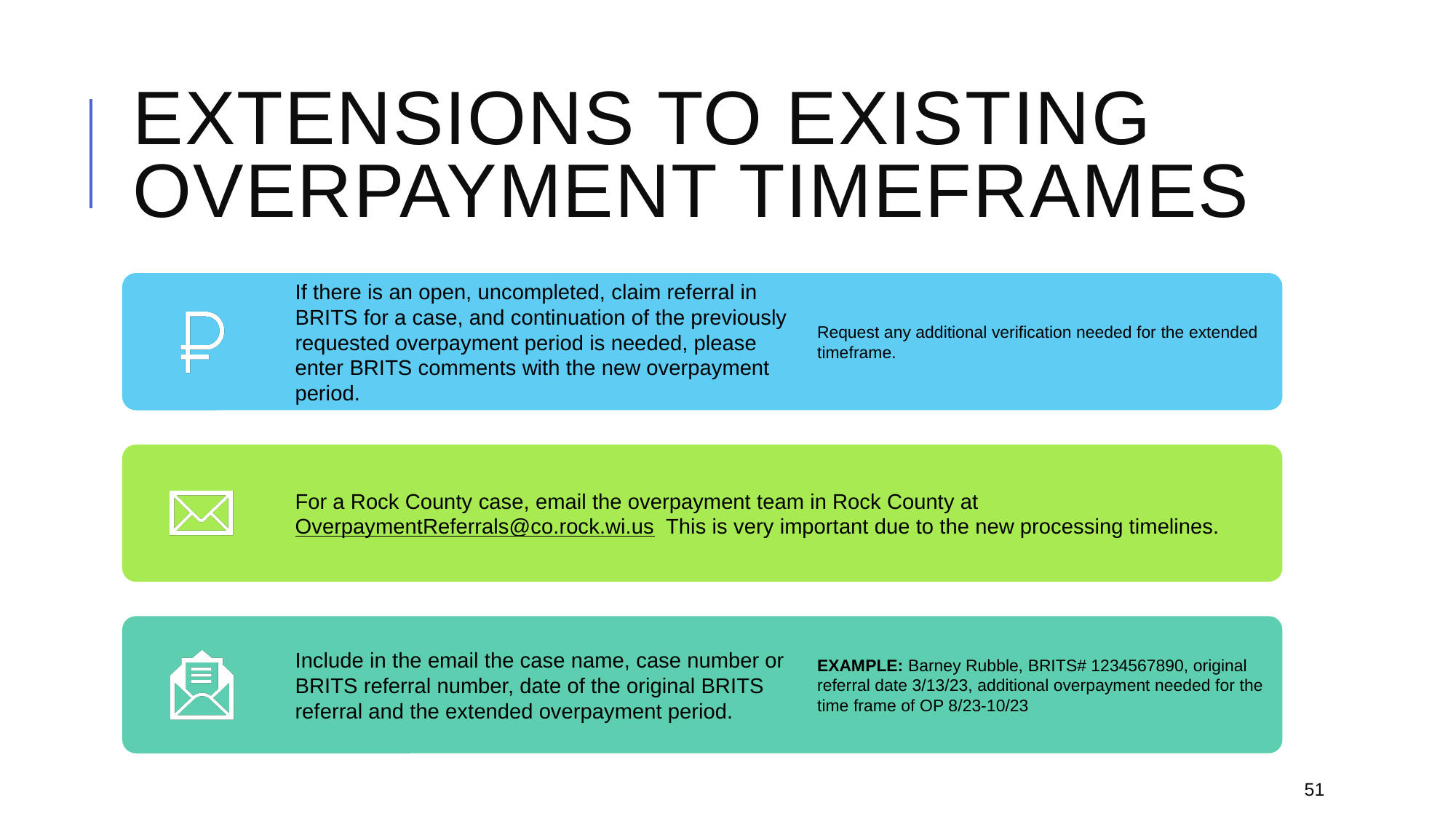

# Extensions to Existing Overpayment Timeframes
If there is an open, uncompleted, claim referral in BRITS for a case, and continuation of the previously requested overpayment period is needed, please enter BRITS comments with the new overpayment period.
Request any additional verification needed for the extended timeframe.
For a Rock County case, email the overpayment team in Rock County at OverpaymentReferrals@co.rock.wi.us  This is very important due to the new processing timelines.
Include in the email the case name, case number or BRITS referral number, date of the original BRITS referral and the extended overpayment period.
EXAMPLE: Barney Rubble, BRITS# 1234567890, original referral date 3/13/23, additional overpayment needed for the time frame of OP 8/23-10/23
51